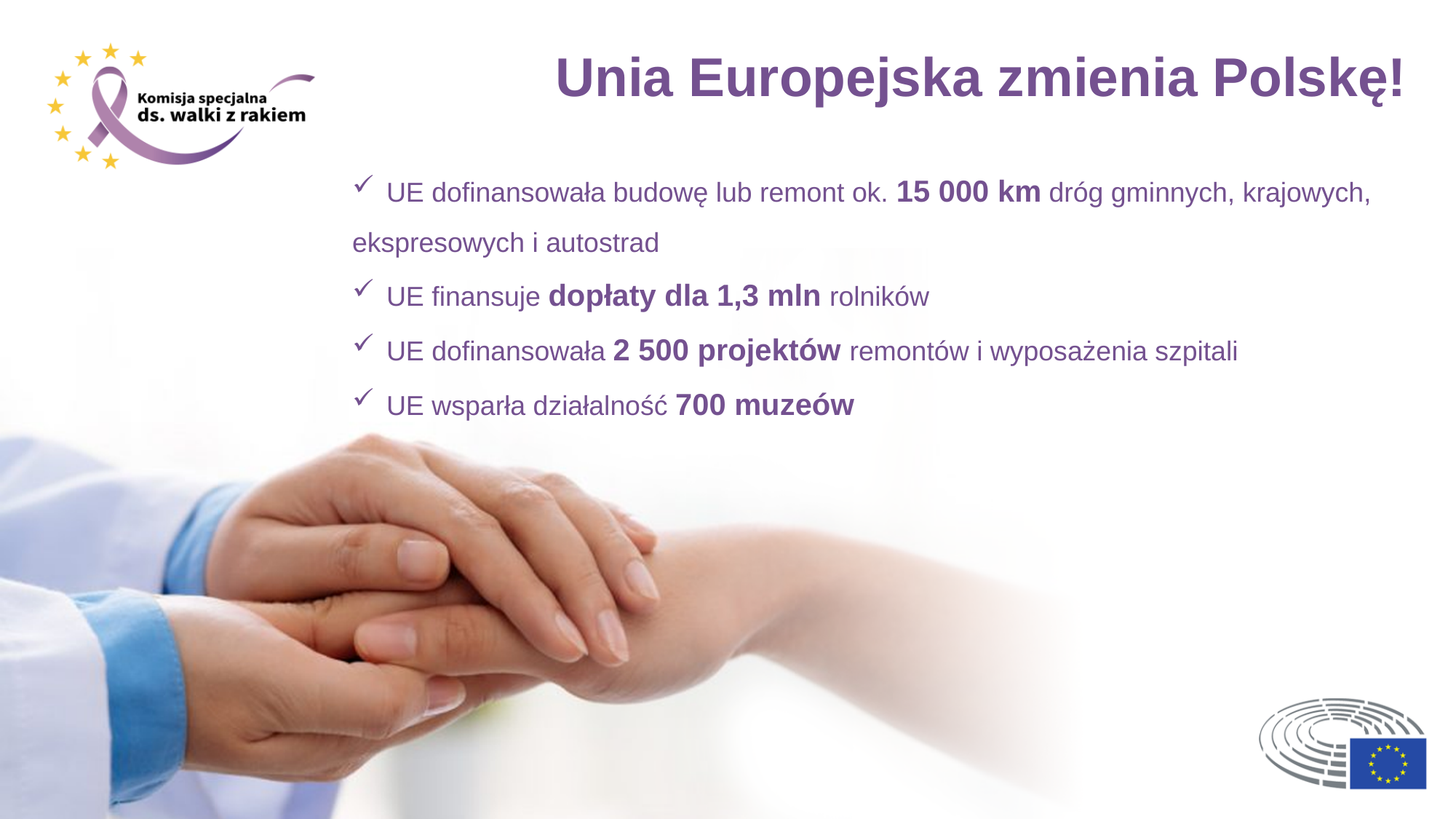

Unia Europejska zmienia Polskę!
UE dofinansowała budowę lub remont ok. 15 000 km dróg gminnych, krajowych,
ekspresowych i autostrad
UE finansuje dopłaty dla 1,3 mln rolników
UE dofinansowała 2 500 projektów remontów i wyposażenia szpitali
UE wsparła działalność 700 muzeów